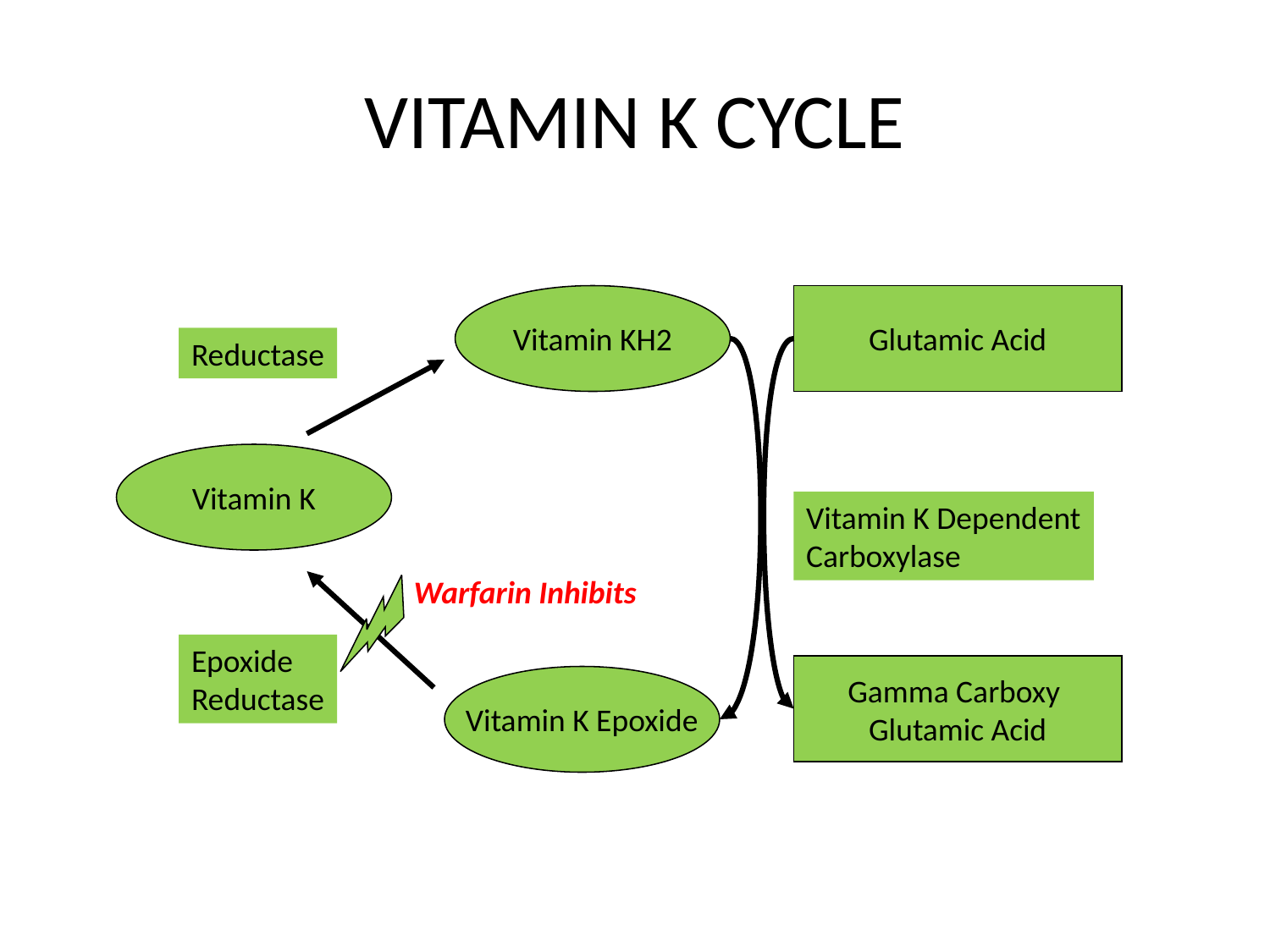

# VITAMIN K CYCLE
Vitamin KH2
Glutamic Acid
Reductase

Vitamin K
Vitamin K Dependent
Carboxylase
Warfarin Inhibits

Epoxide
Reductase
Gamma Carboxy
Glutamic Acid
Vitamin K Epoxide